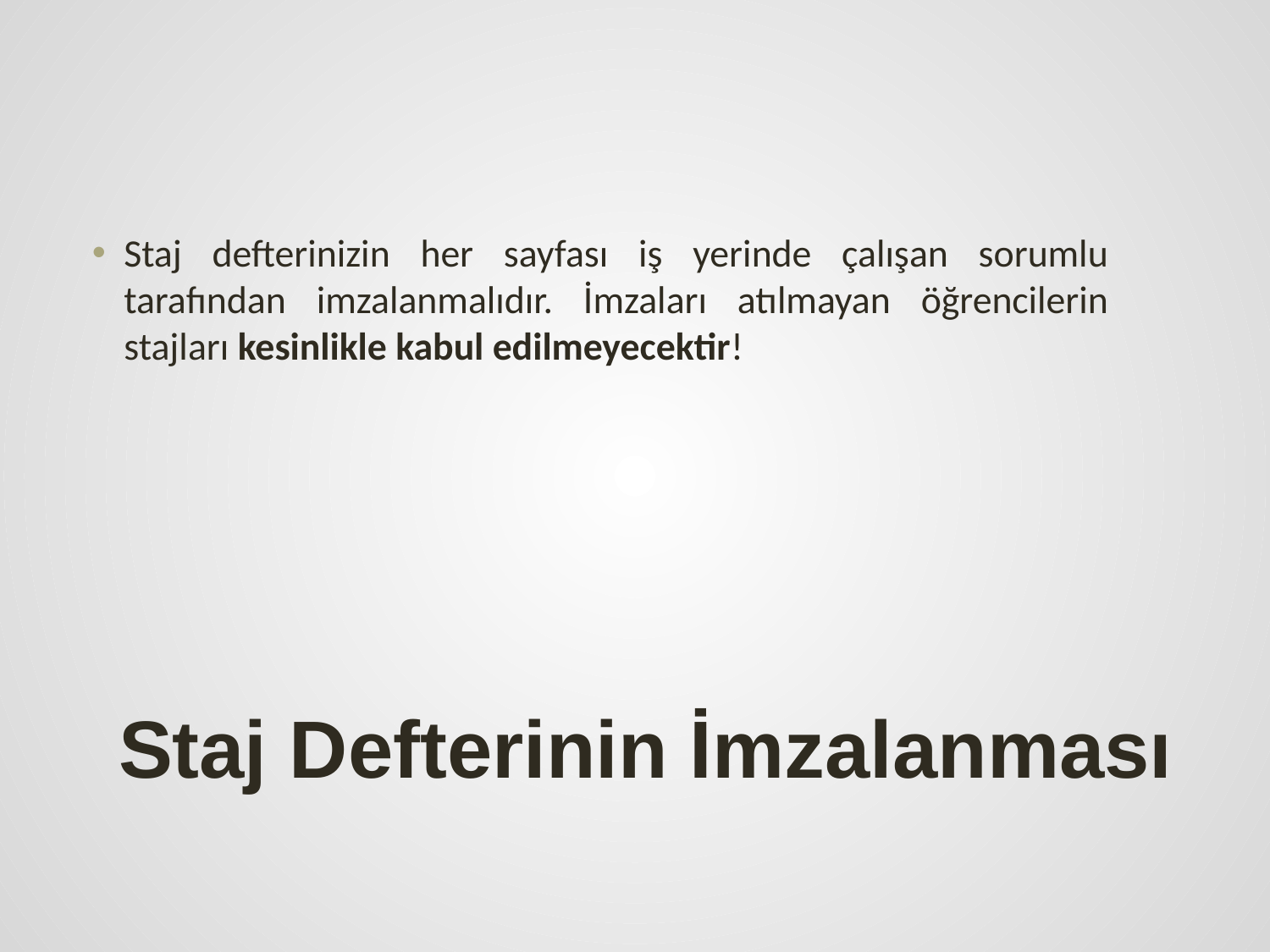

Staj defterinizin her sayfası iş yerinde çalışan sorumlu tarafından imzalanmalıdır. İmzaları atılmayan öğrencilerin stajları kesinlikle kabul edilmeyecektir!

# Staj Defterinin İmzalanması